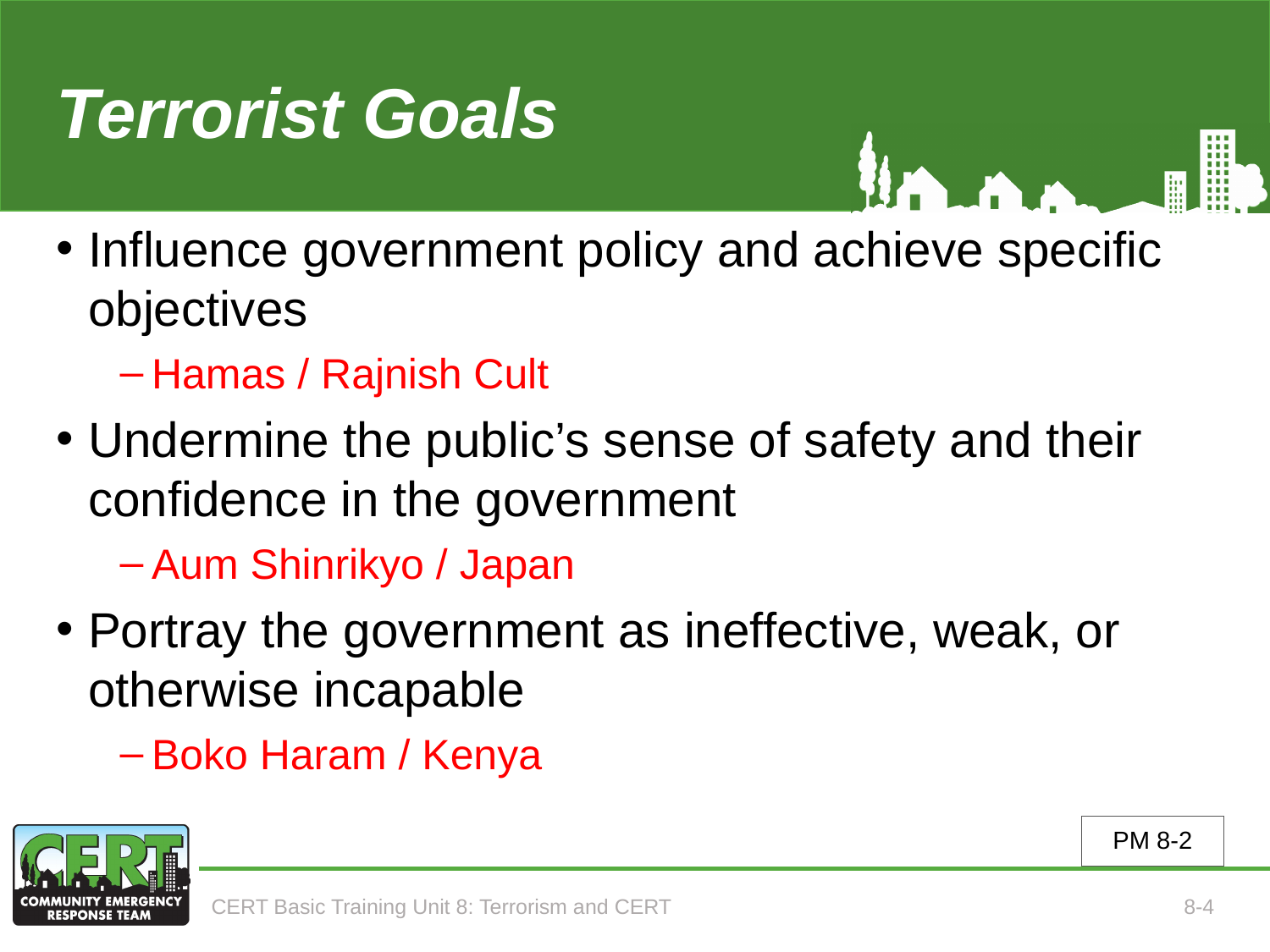

# Terrorist Goals
Influence government policy and achieve specific objectives
Hamas / Rajnish Cult
Undermine the public’s sense of safety and their confidence in the government
Aum Shinrikyo / Japan
Portray the government as ineffective, weak, or otherwise incapable
Boko Haram / Kenya
PM 8-2
CERT Basic Training Unit 8: Terrorism and CERT
8-4